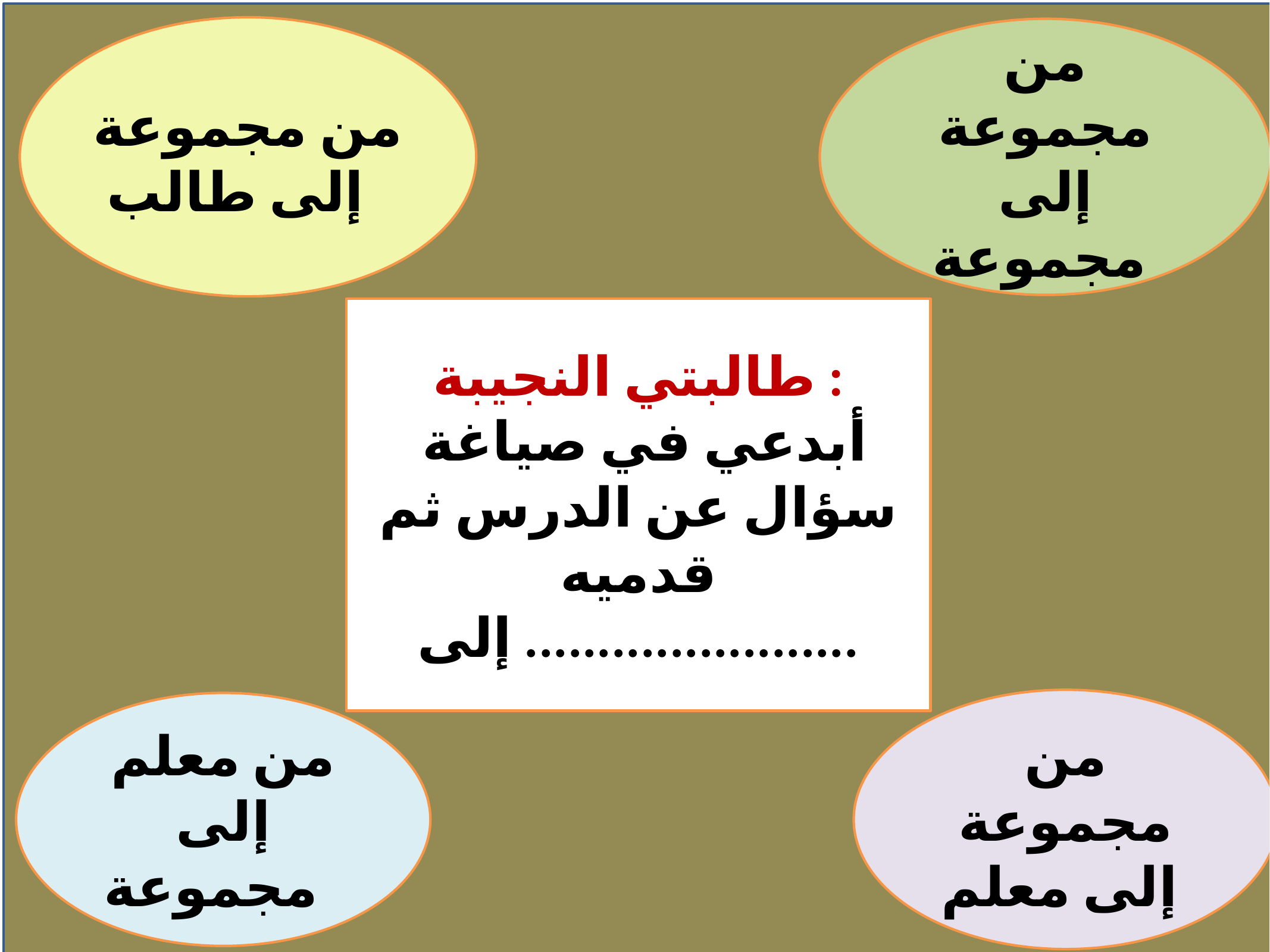

من مجموعة إلى مجموعة

من مجموعة إلى طالب

طالبتي النجيبة :
أبدعي في صياغة  سؤال عن الدرس ثم قدميه إلى .......................

من مجموعة إلى معلم

من معلم إلى مجموعة

سؤال المعلم للمجموعة: أيهما أسرع ينتقل الصوت خلاله الألماس ام الحديد؟